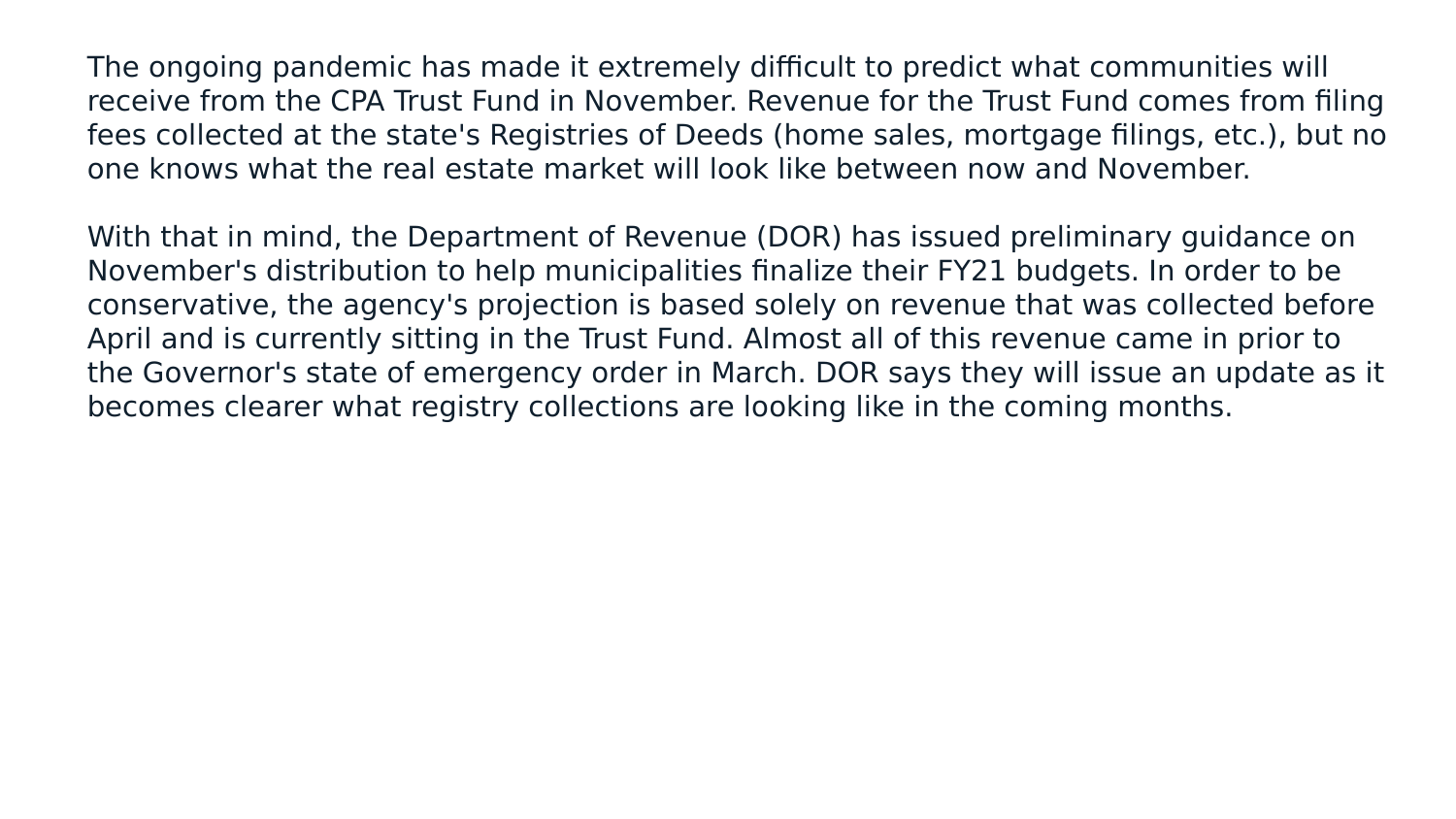

The ongoing pandemic has made it extremely difficult to predict what communities will receive from the CPA Trust Fund in November. Revenue for the Trust Fund comes from filing fees collected at the state's Registries of Deeds (home sales, mortgage filings, etc.), but no one knows what the real estate market will look like between now and November.

With that in mind, the Department of Revenue (DOR) has issued preliminary guidance on November's distribution to help municipalities finalize their FY21 budgets. In order to be conservative, the agency's projection is based solely on revenue that was collected before April and is currently sitting in the Trust Fund. Almost all of this revenue came in prior to the Governor's state of emergency order in March. DOR says they will issue an update as it becomes clearer what registry collections are looking like in the coming months.